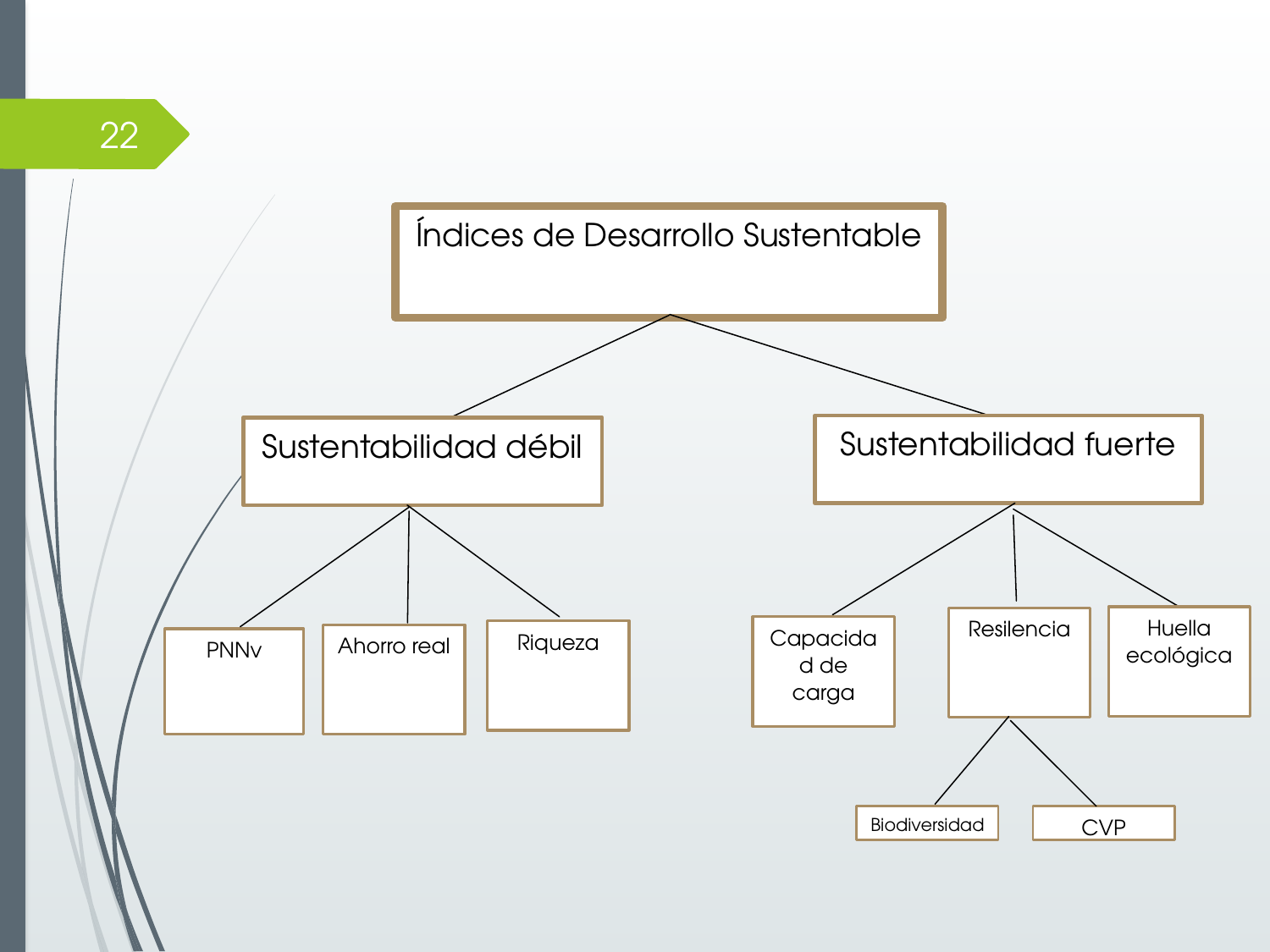

22
Índices de Desarrollo Sustentable
Sustentabilidad débil
Sustentabilidad fuerte
Riqueza
Ahorro real
PNNv
Huella ecológica
Resilencia
Capacidad de carga
Biodiversidad
CVP